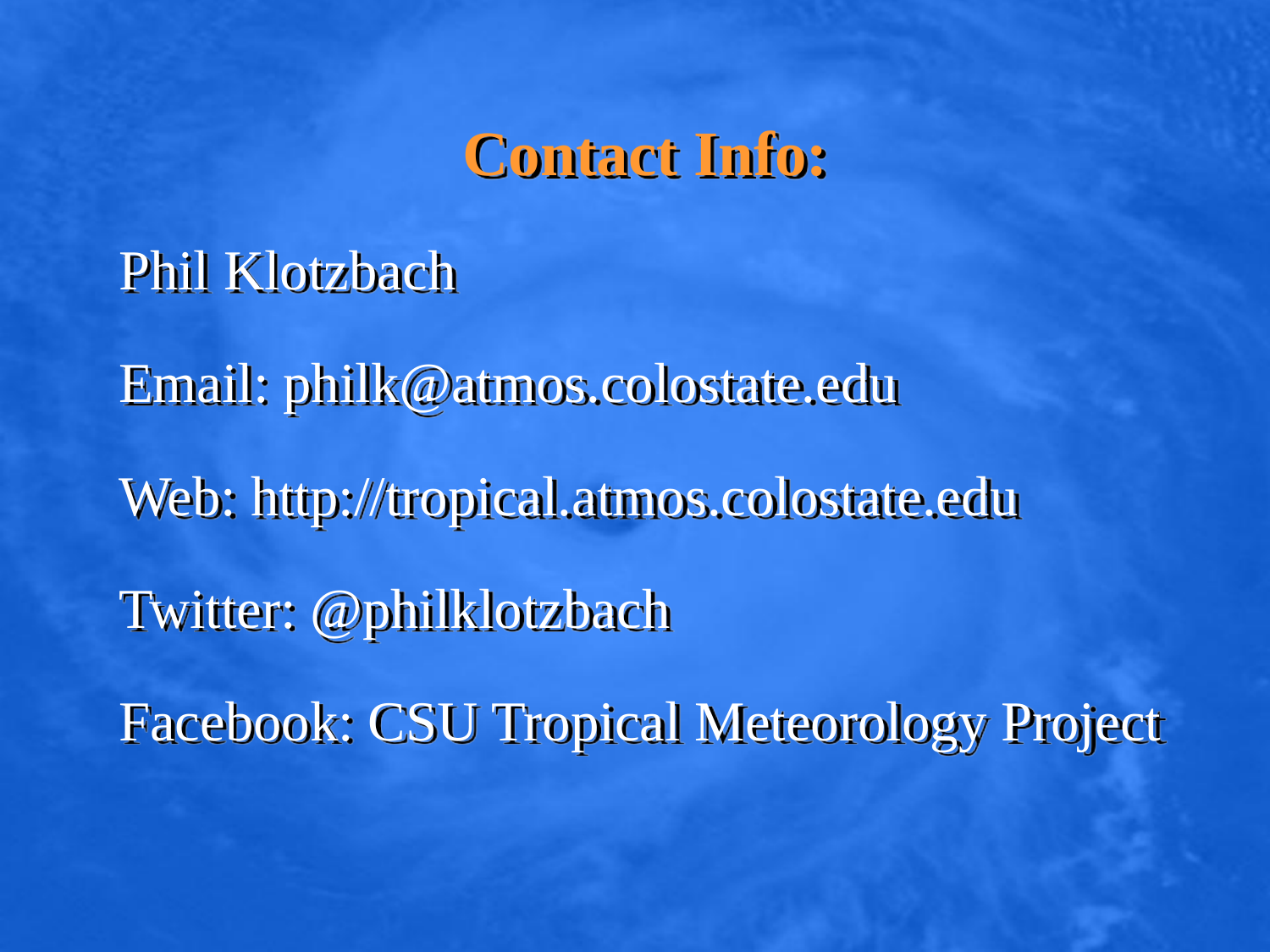

Contact Info:
Phil Klotzbach
Email: philk@atmos.colostate.edu
Web: http://tropical.atmos.colostate.edu
Twitter: @philklotzbach
Facebook: CSU Tropical Meteorology Project